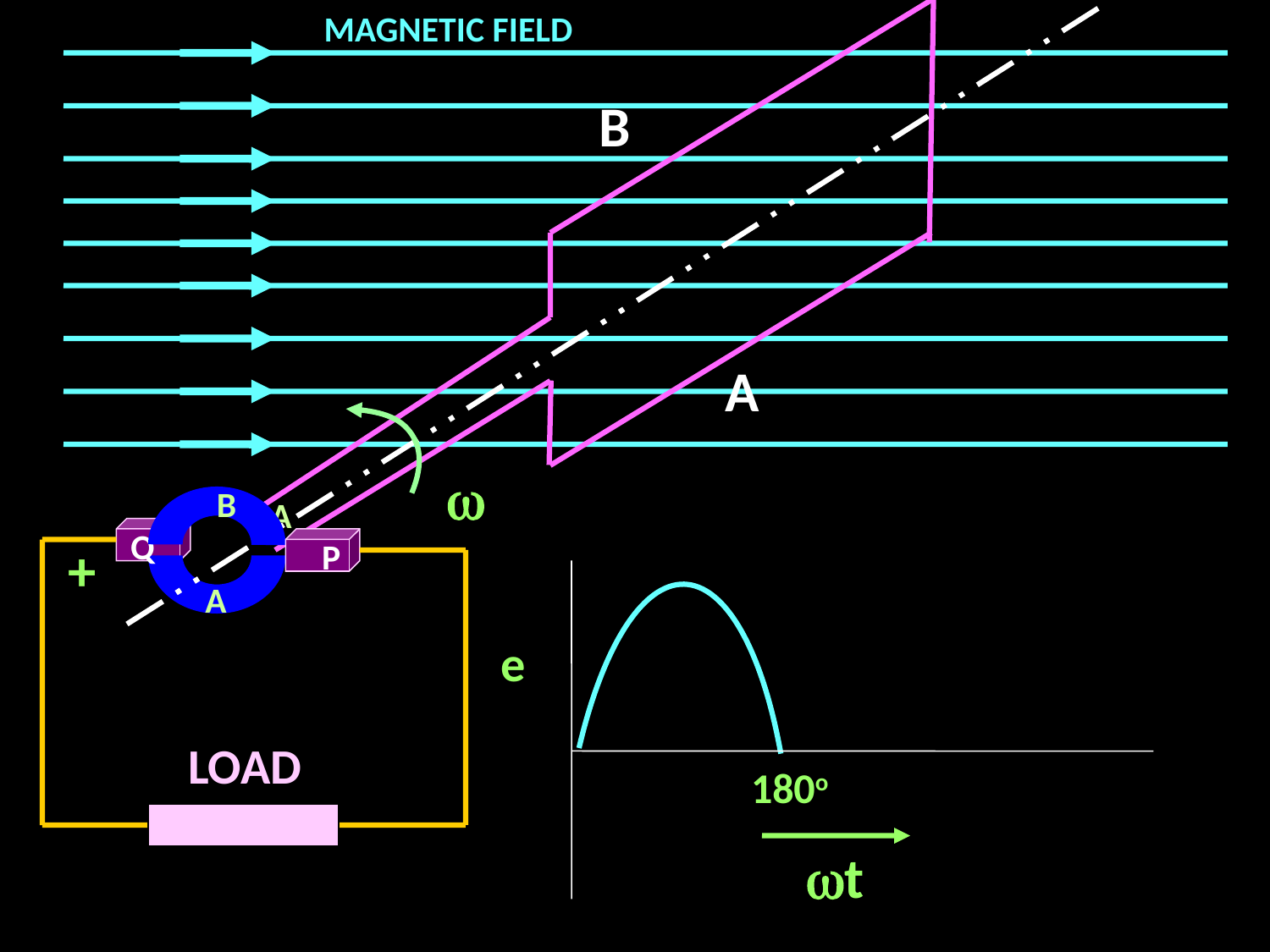

MAGNETIC FIELD

B

A

ω

B

A

Q
+

P

A
e

LOAD

180o

ωt